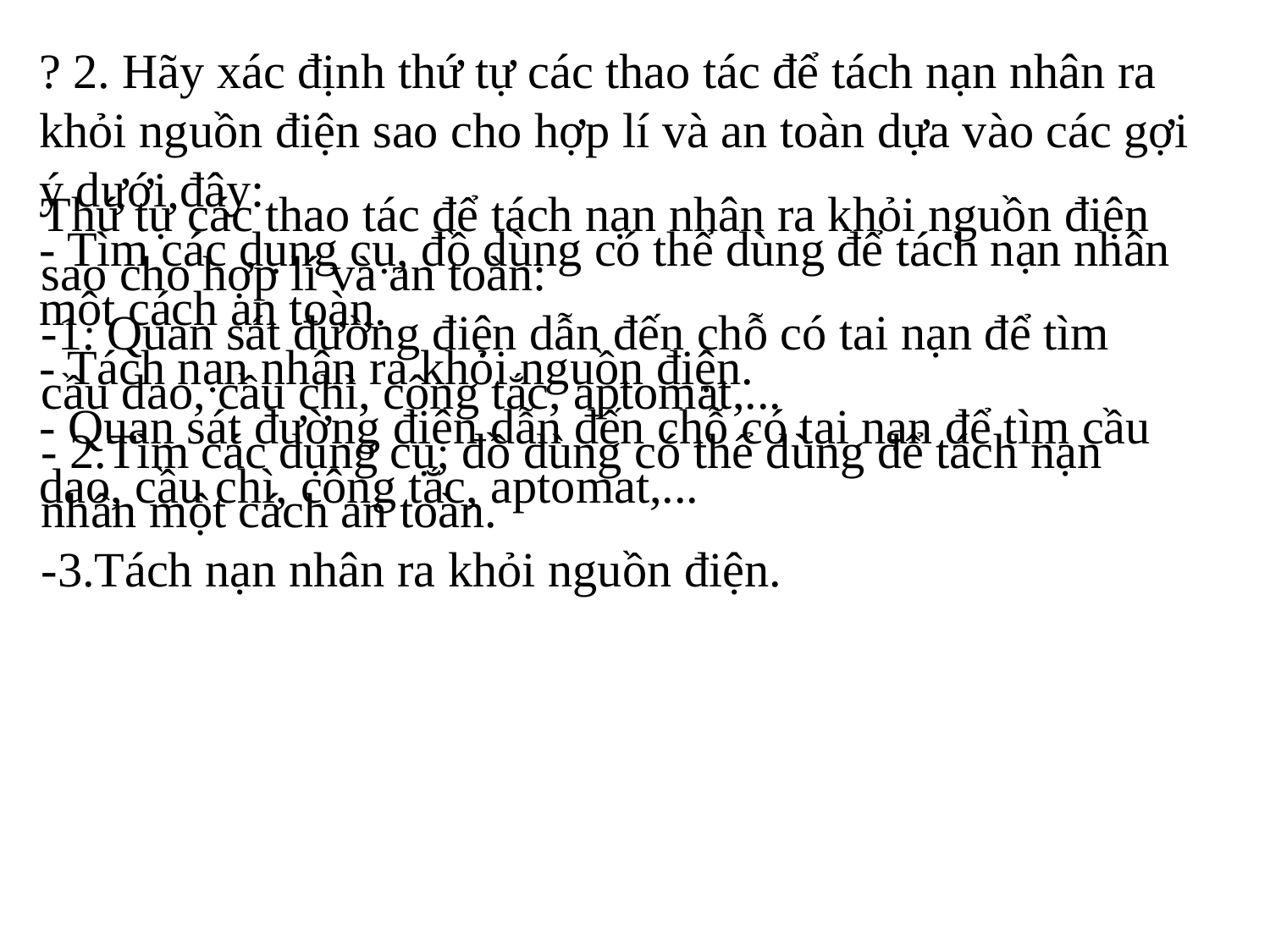

? 2. Hãy xác định thứ tự các thao tác để tách nạn nhân ra khỏi nguồn điện sao cho hợp lí và an toàn dựa vào các gợi ý dưới đây:
- Tìm các dụng cụ, đồ dùng có thể dùng để tách nạn nhân một cách an toàn.
- Tách nạn nhân ra khỏi nguồn điện.
- Quan sát đường điện dẫn đến chỗ có tai nạn để tìm cầu dao, cầu chì, công tắc, aptomat,...
Thứ tự các thao tác để tách nạn nhân ra khỏi nguồn điện sao cho hợp lí và an toàn:
-1. Quan sát đường điện dẫn đến chỗ có tai nạn để tìm cầu dao, cầu chì, công tắc, aptomat,...
- 2.Tìm các dụng cụ, đồ dùng có thể dùng để tách nạn nhân một cách an toàn.
-3.Tách nạn nhân ra khỏi nguồn điện.